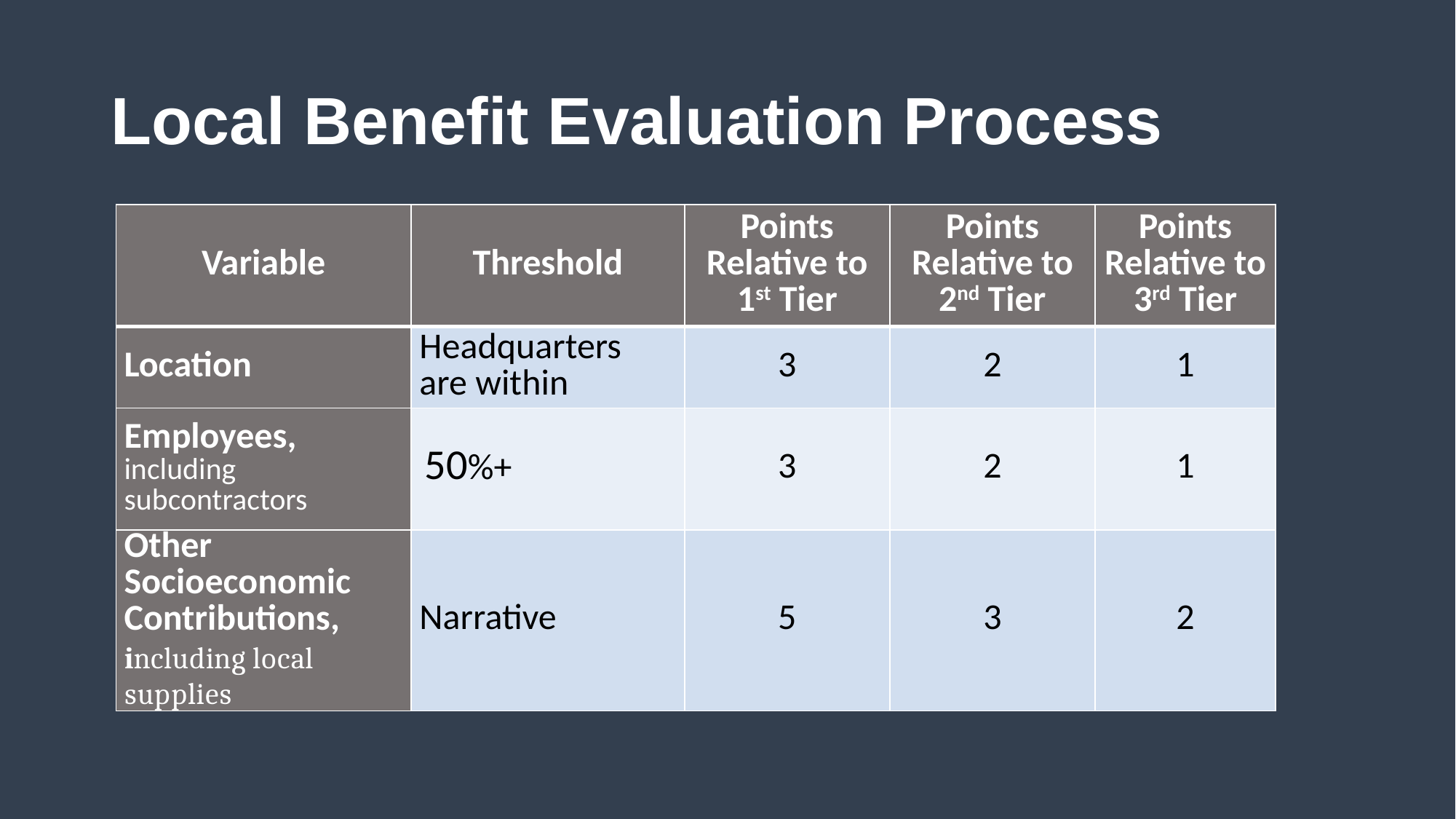

# Local Benefit Evaluation Process
| Variable | Threshold | Points Relative to 1st Tier | Points Relative to 2nd Tier | Points Relative to 3rd Tier |
| --- | --- | --- | --- | --- |
| Location | Headquarters are within | 3 | 2 | 1 |
| Employees, including subcontractors | 50%+ | 3 | 2 | 1 |
| Other Socioeconomic Contributions, including local supplies | Narrative | 5 | 3 | 2 |